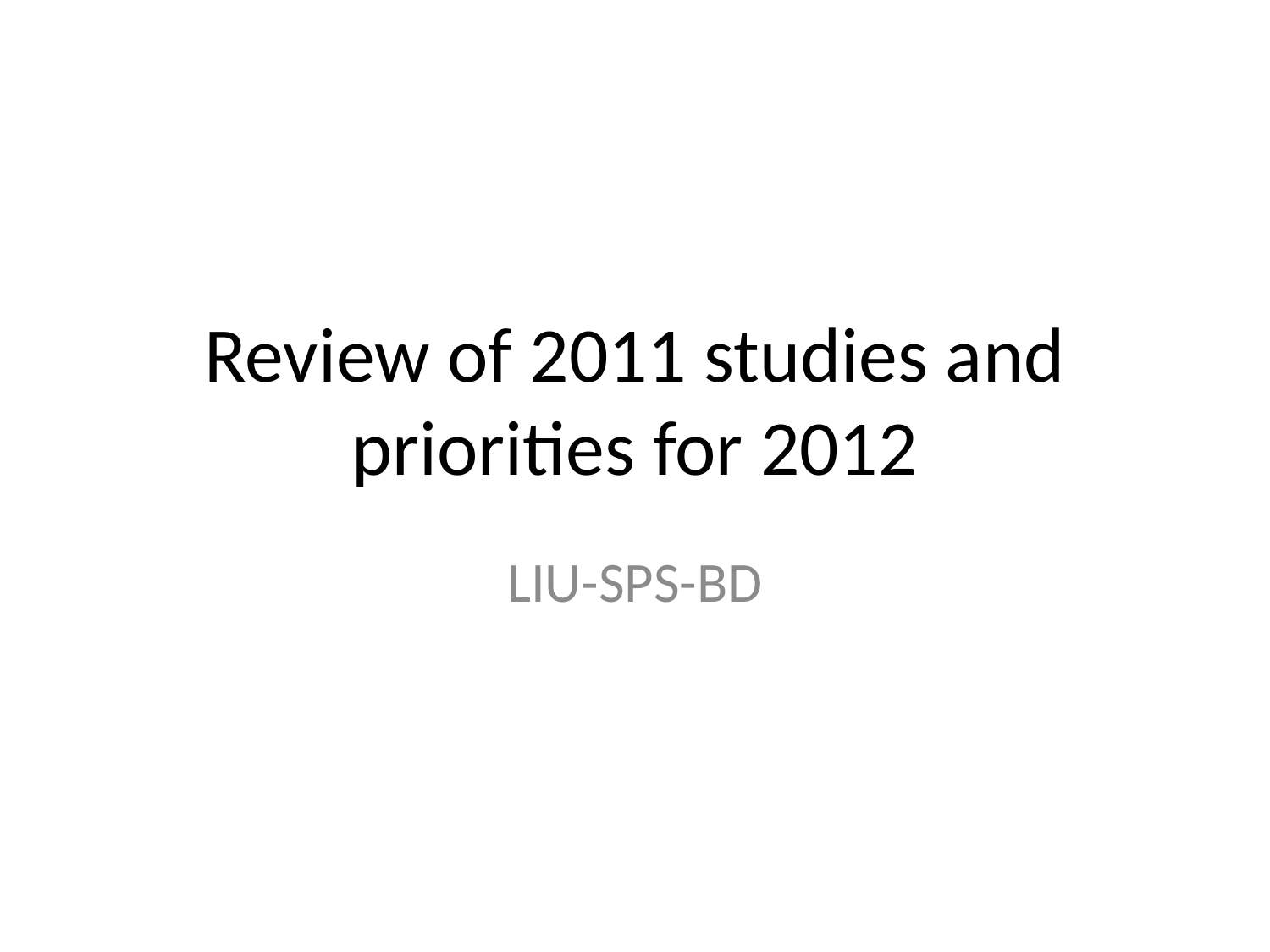

# Review of 2011 studies and priorities for 2012
LIU-SPS-BD